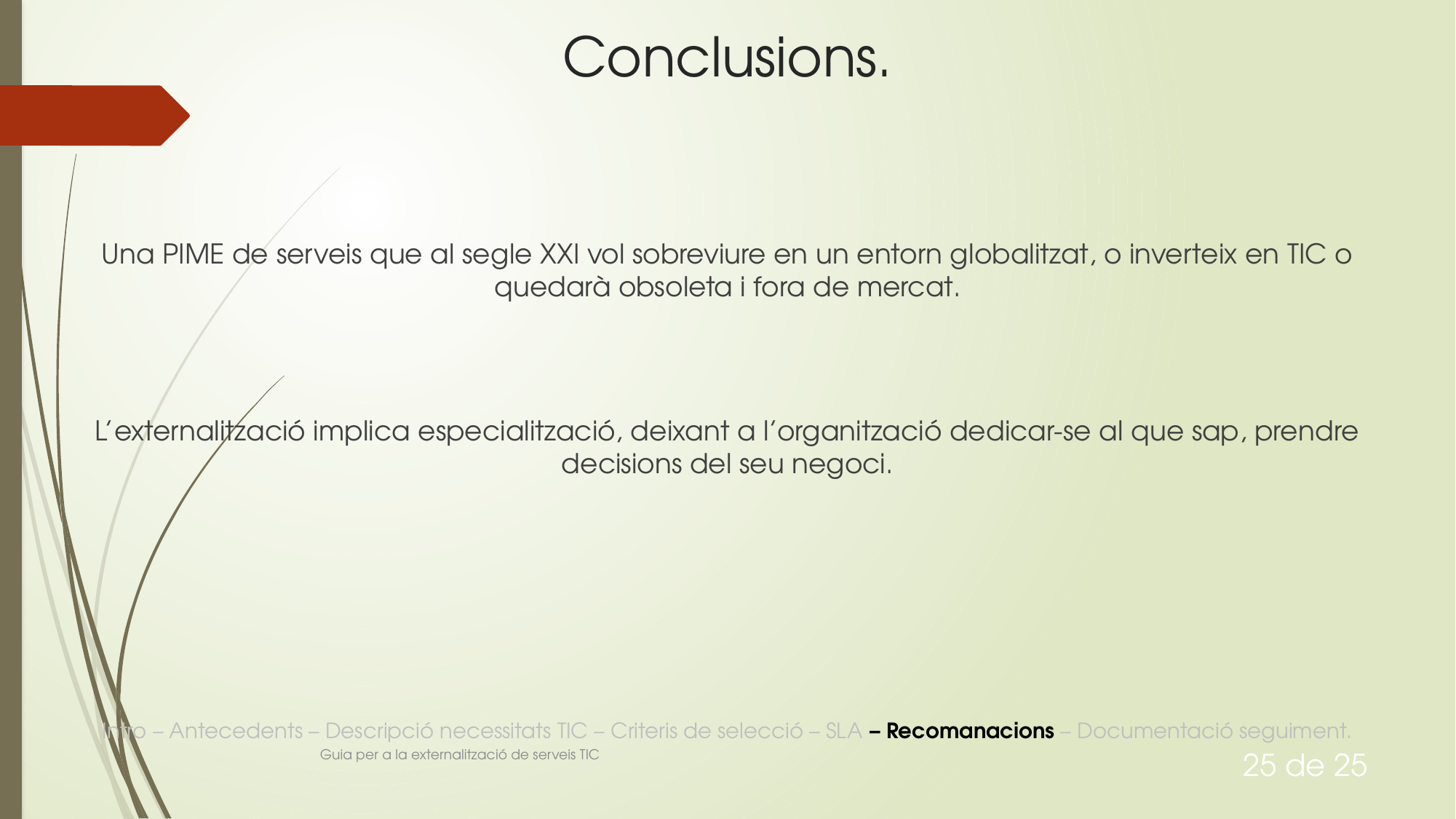

# Conclusions.
Una PIME de serveis que al segle XXI vol sobreviure en un entorn globalitzat, o inverteix en TIC o quedarà obsoleta i fora de mercat.

L’externalització implica especialització, deixant a l’organització dedicar-se al que sap, prendre decisions del seu negoci.
Intro – Antecedents – Descripció necessitats TIC – Criteris de selecció – SLA – Recomanacions – Documentació seguiment.
Guia per a la externalització de serveis TIC
25 de 25